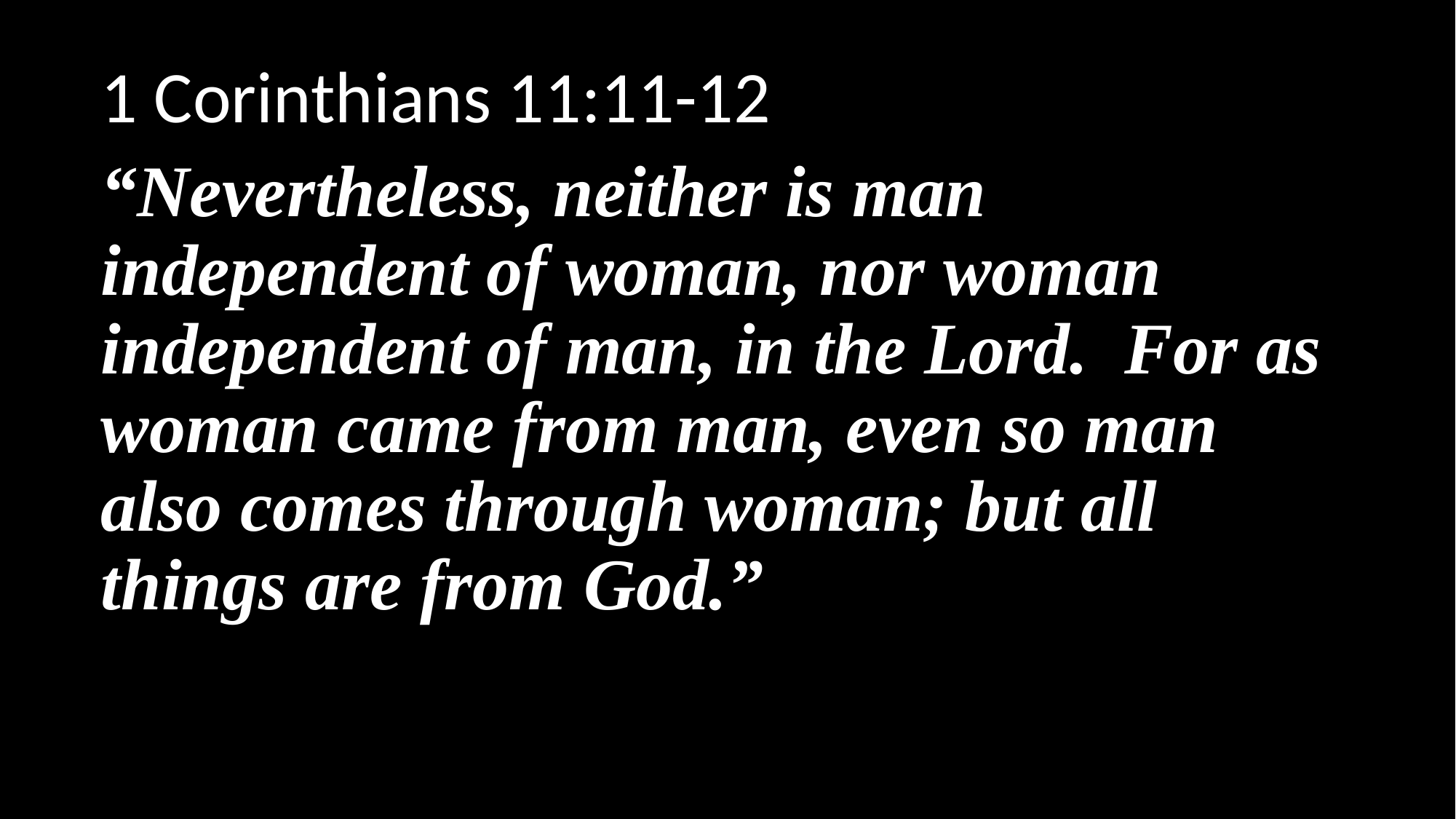

1 Corinthians 11:11-12
“Nevertheless, neither is man independent of woman, nor woman independent of man, in the Lord.  For as woman came from man, even so man also comes through woman; but all things are from God.”